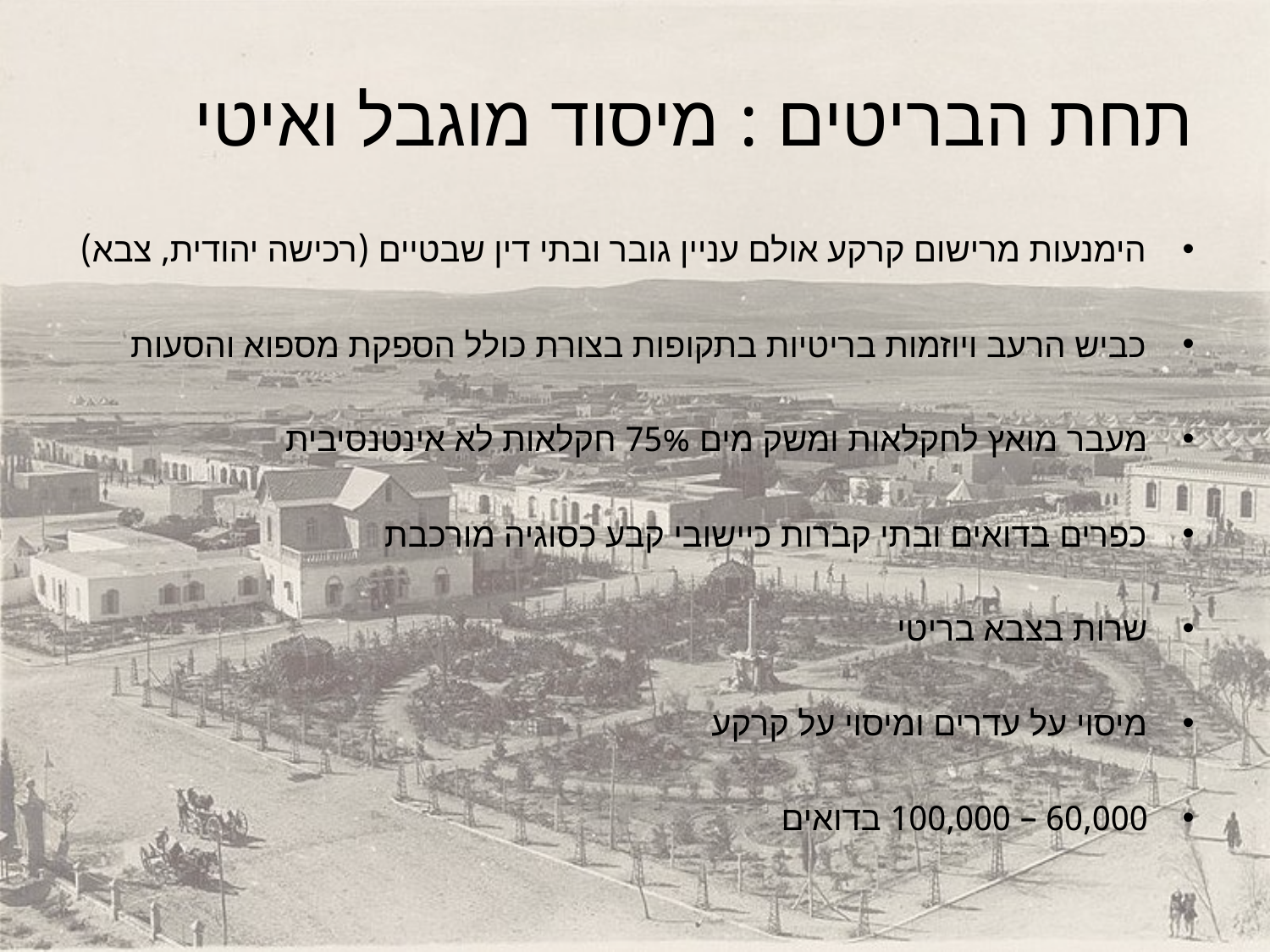

# תחת הבריטים : מיסוד מוגבל ואיטי
הימנעות מרישום קרקע אולם עניין גובר ובתי דין שבטיים (רכישה יהודית, צבא)

כביש הרעב ויוזמות בריטיות בתקופות בצורת כולל הספקת מספוא והסעות

מעבר מואץ לחקלאות ומשק מים 75% חקלאות לא אינטנסיבית

כפרים בדואים ובתי קברות כיישובי קבע כסוגיה מורכבת

שרות בצבא בריטי

מיסוי על עדרים ומיסוי על קרקע

60,000 – 100,000 בדואים